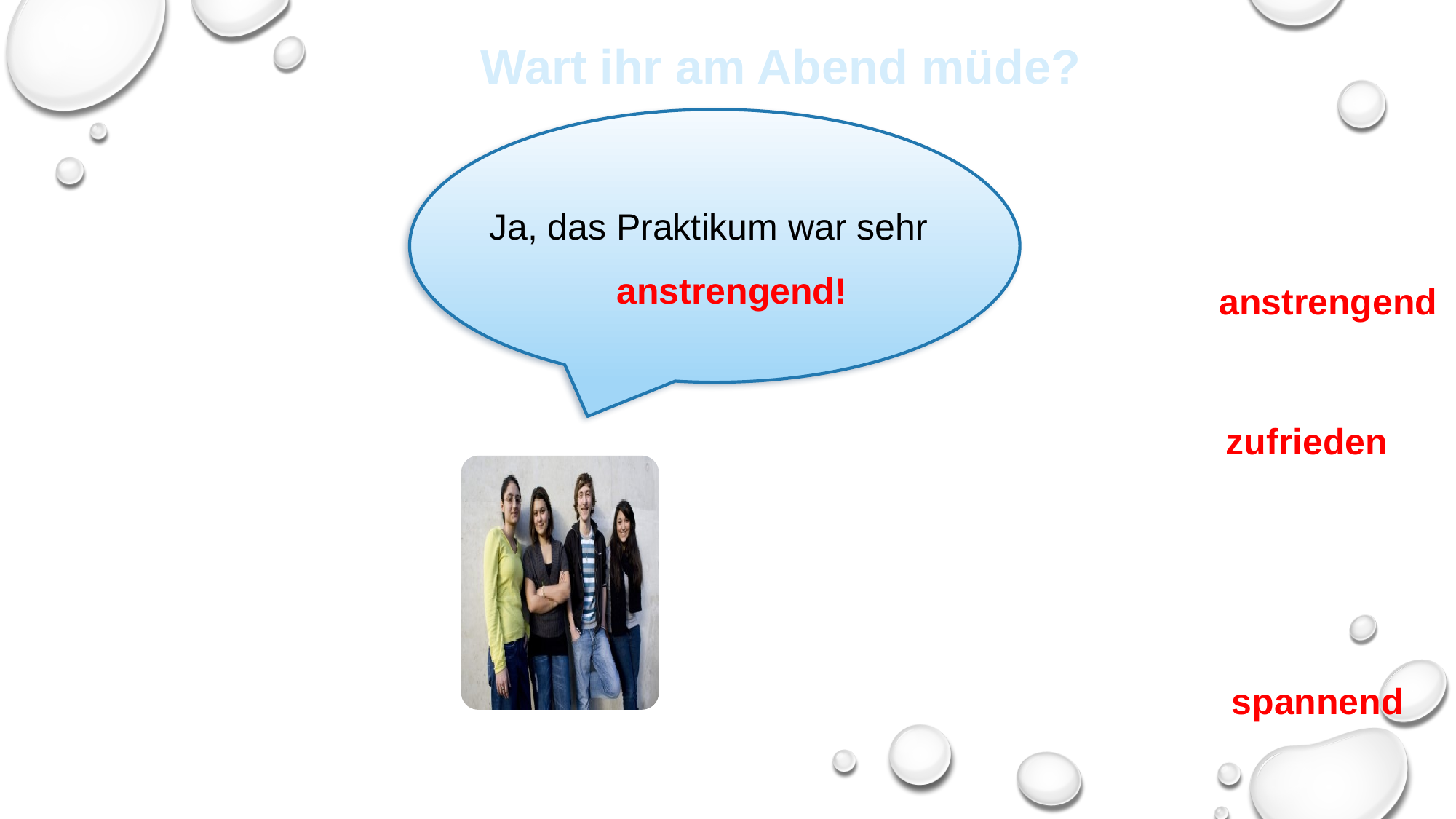

Wart ihr am Abend müde?

Ja, das Praktikum war sehr
anstrengend!
anstrengend
zufrieden

spannend